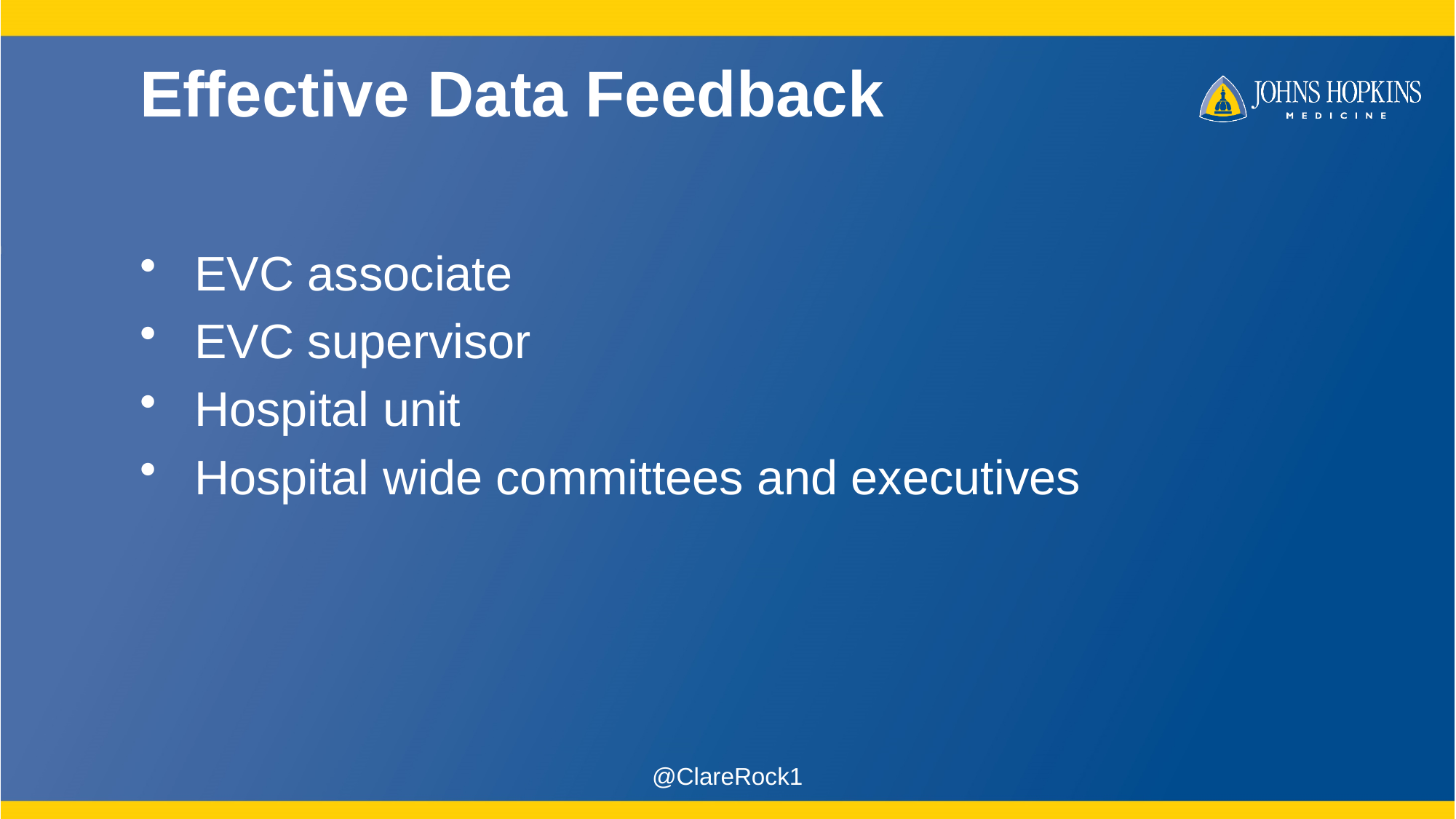

# Effective Data Feedback
EVC associate
EVC supervisor
Hospital unit
Hospital wide committees and executives
@ClareRock1